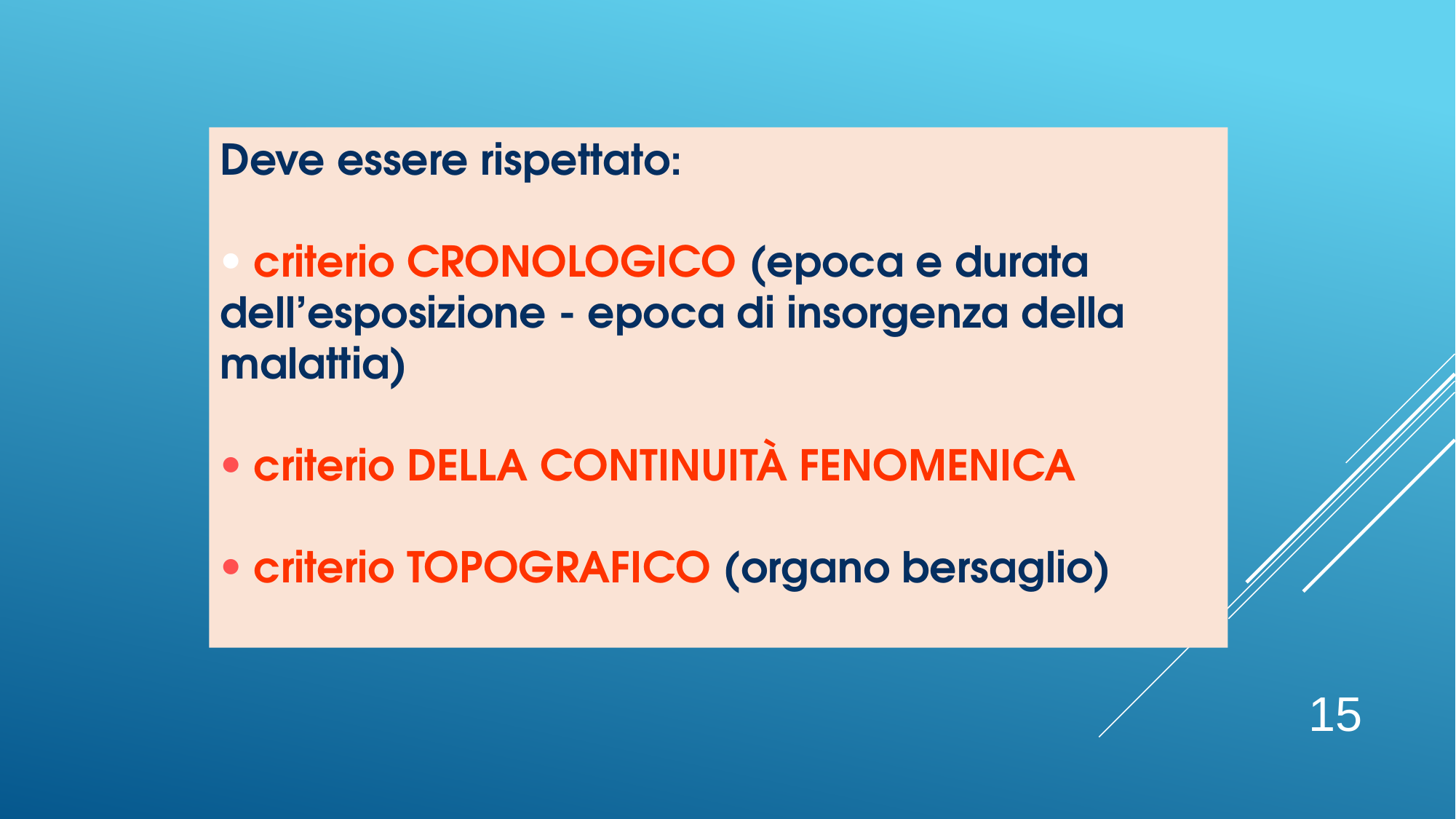

Deve essere rispettato:

 criterio CRONOLOGICO (epoca e durata dell’esposizione - epoca di insorgenza della malattia)

 criterio DELLA CONTINUITÀ FENOMENICA

 criterio TOPOGRAFICO (organo bersaglio)

15